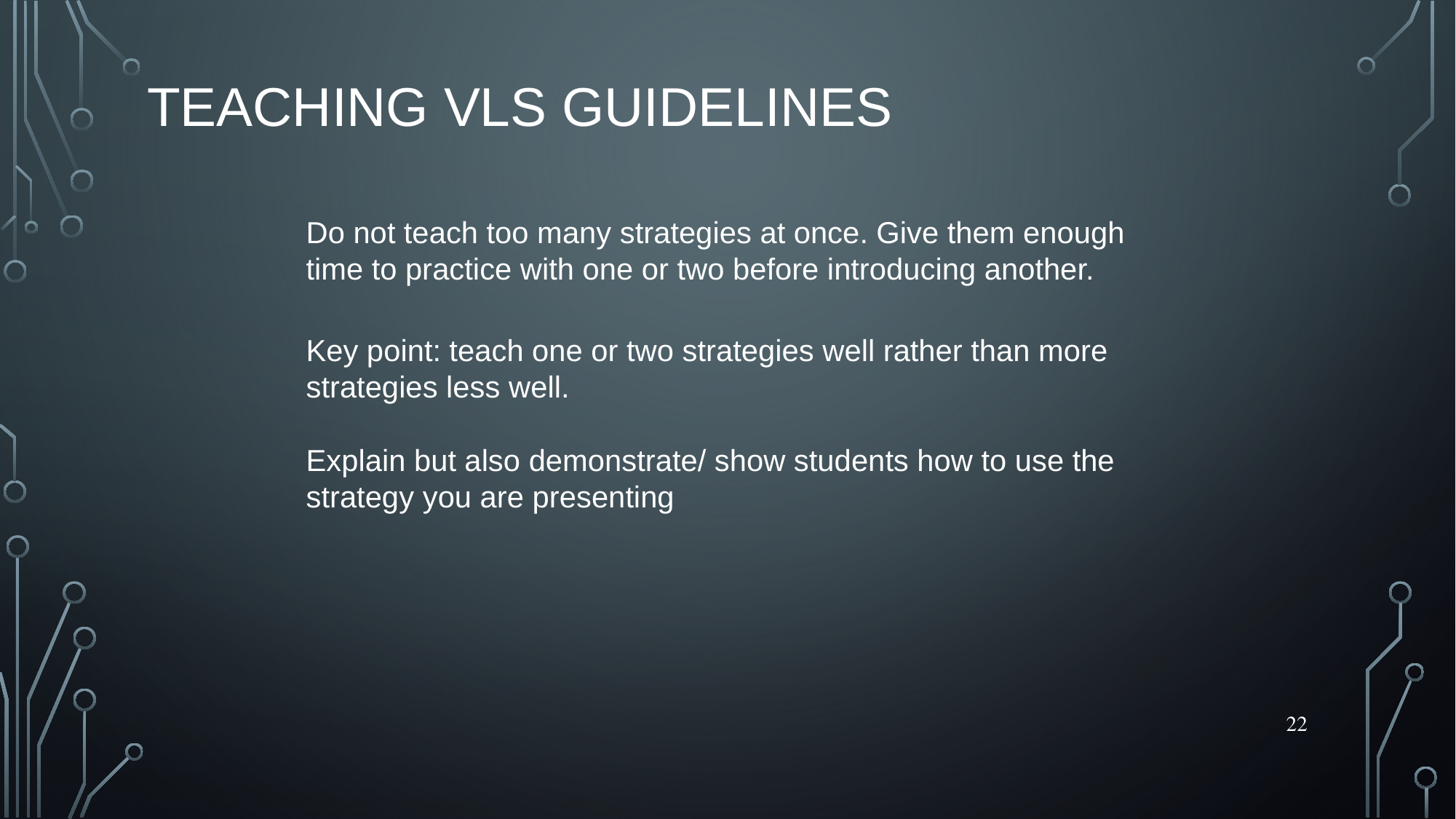

Teaching VLS Guidelines

Do not teach too many strategies at once. Give them enough time to practice with one or two before introducing another.

Key point: teach one or two strategies well rather than more strategies less well.

Explain but also demonstrate/ show students how to use the strategy you are presenting

22